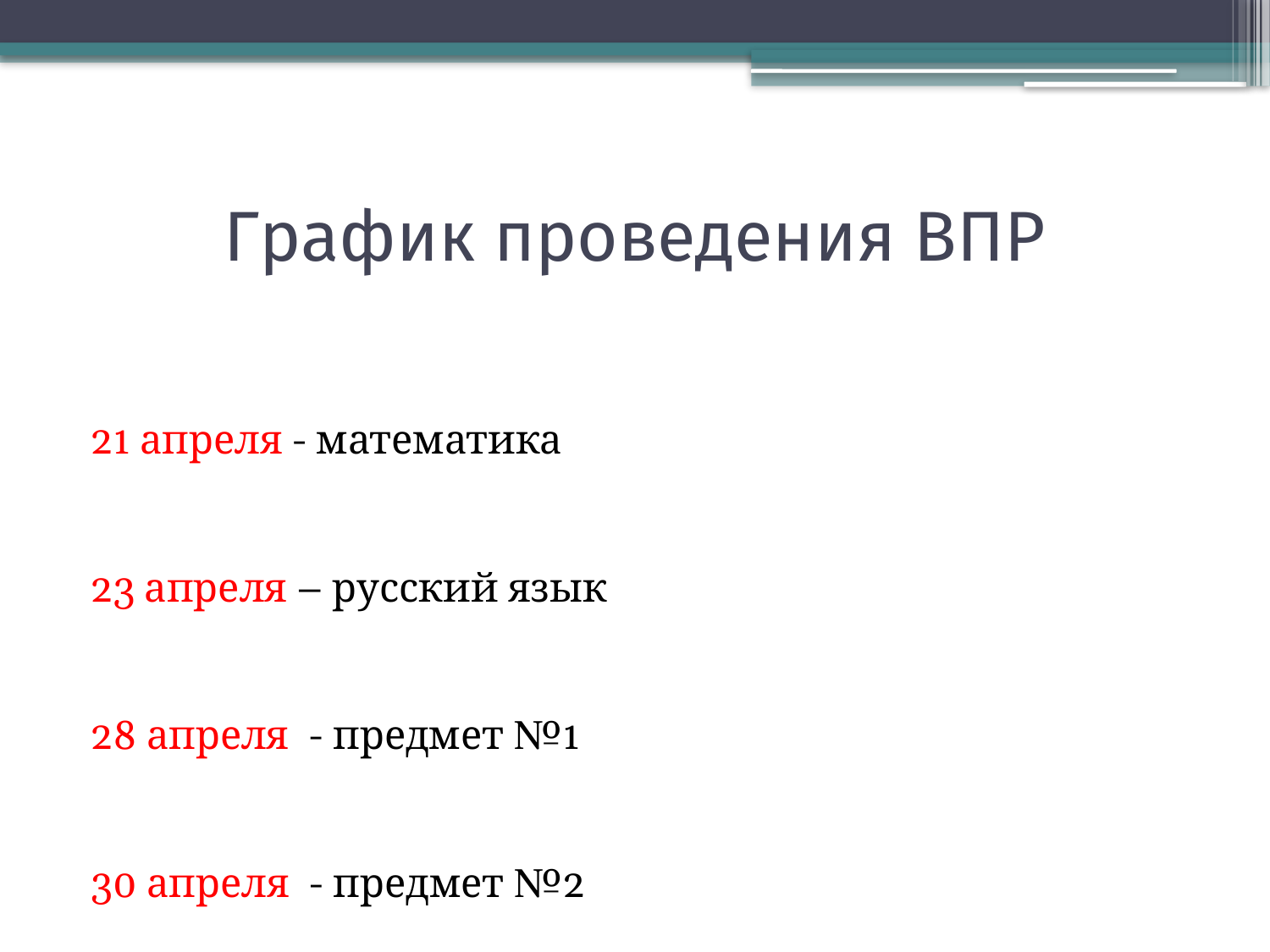

# График проведения ВПР
21 апреля - математика
23 апреля – русский язык
28 апреля  - предмет №1
30 апреля  - предмет №2